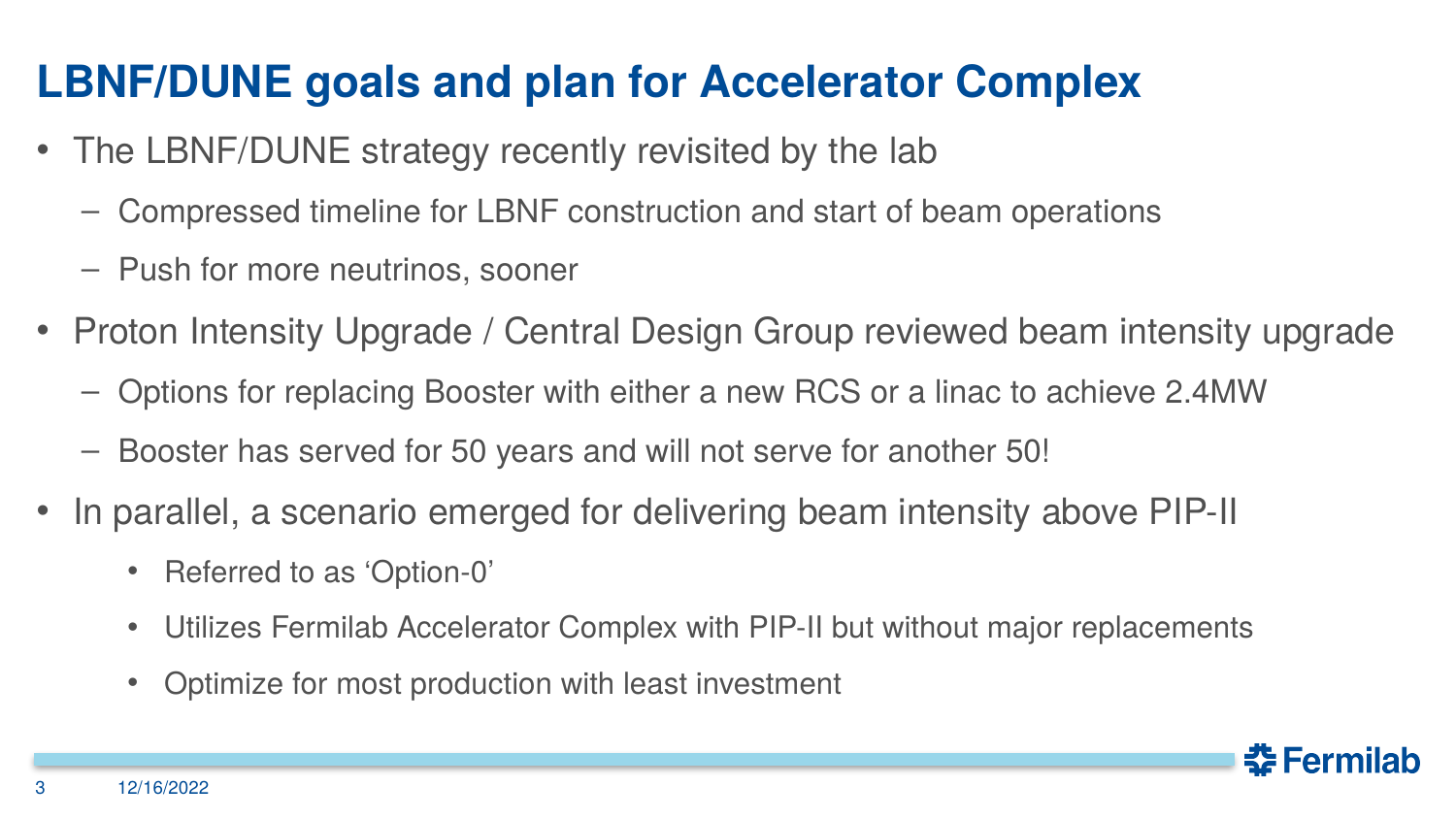

# LBNF/DUNE goals and plan for Accelerator Complex
The LBNF/DUNE strategy recently revisited by the lab
Compressed timeline for LBNF construction and start of beam operations
Push for more neutrinos, sooner
Proton Intensity Upgrade / Central Design Group reviewed beam intensity upgrade
Options for replacing Booster with either a new RCS or a linac to achieve 2.4MW
Booster has served for 50 years and will not serve for another 50!
In parallel, a scenario emerged for delivering beam intensity above PIP-II
Referred to as ‘Option-0’
Utilizes Fermilab Accelerator Complex with PIP-II but without major replacements
Optimize for most production with least investment
3
12/16/2022